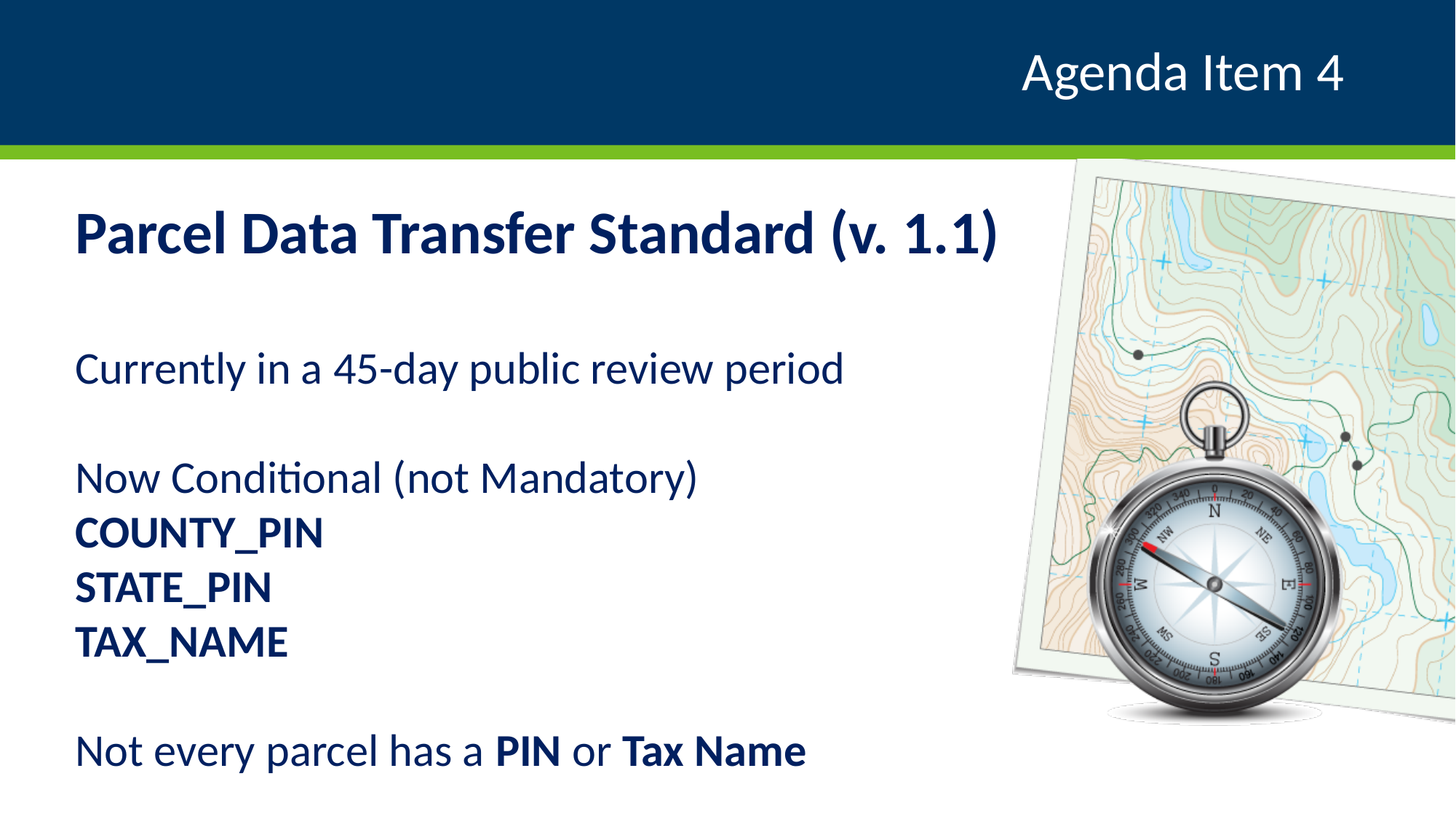

# Agenda Item 4
Parcel Data Transfer Standard (v. 1.1)

Currently in a 45-day public review period

Now Conditional (not Mandatory)
COUNTY_PIN
STATE_PIN
TAX_NAME

Not every parcel has a PIN or Tax Name